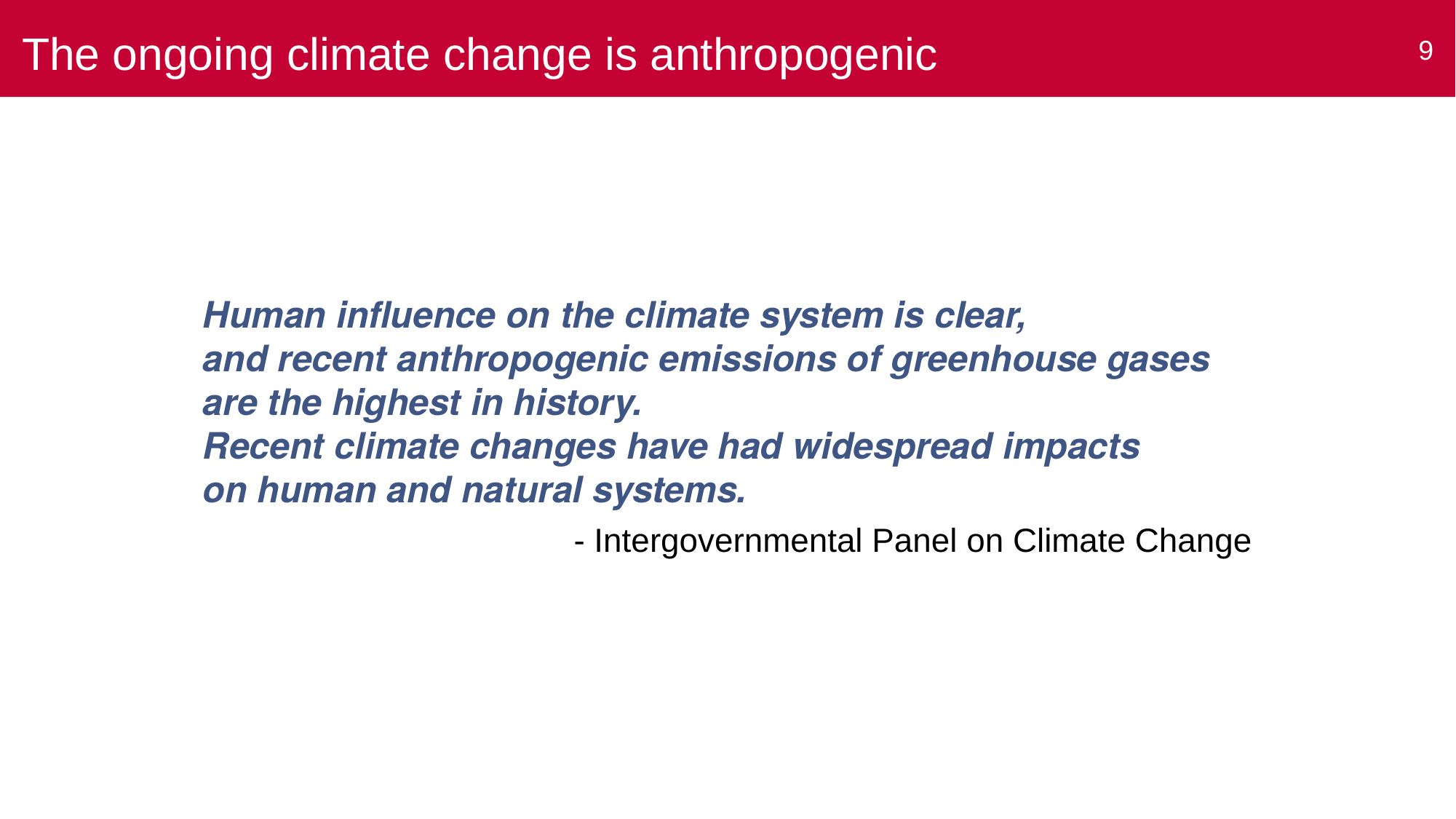

The ongoing climate change is anthropogenic
9
Human influence on the climate system is clear,
and recent anthropogenic emissions of greenhouse gases
are the highest in history.
Recent climate changes have had widespread impacts
on human and natural systems.
- Intergovernmental Panel on Climate Change